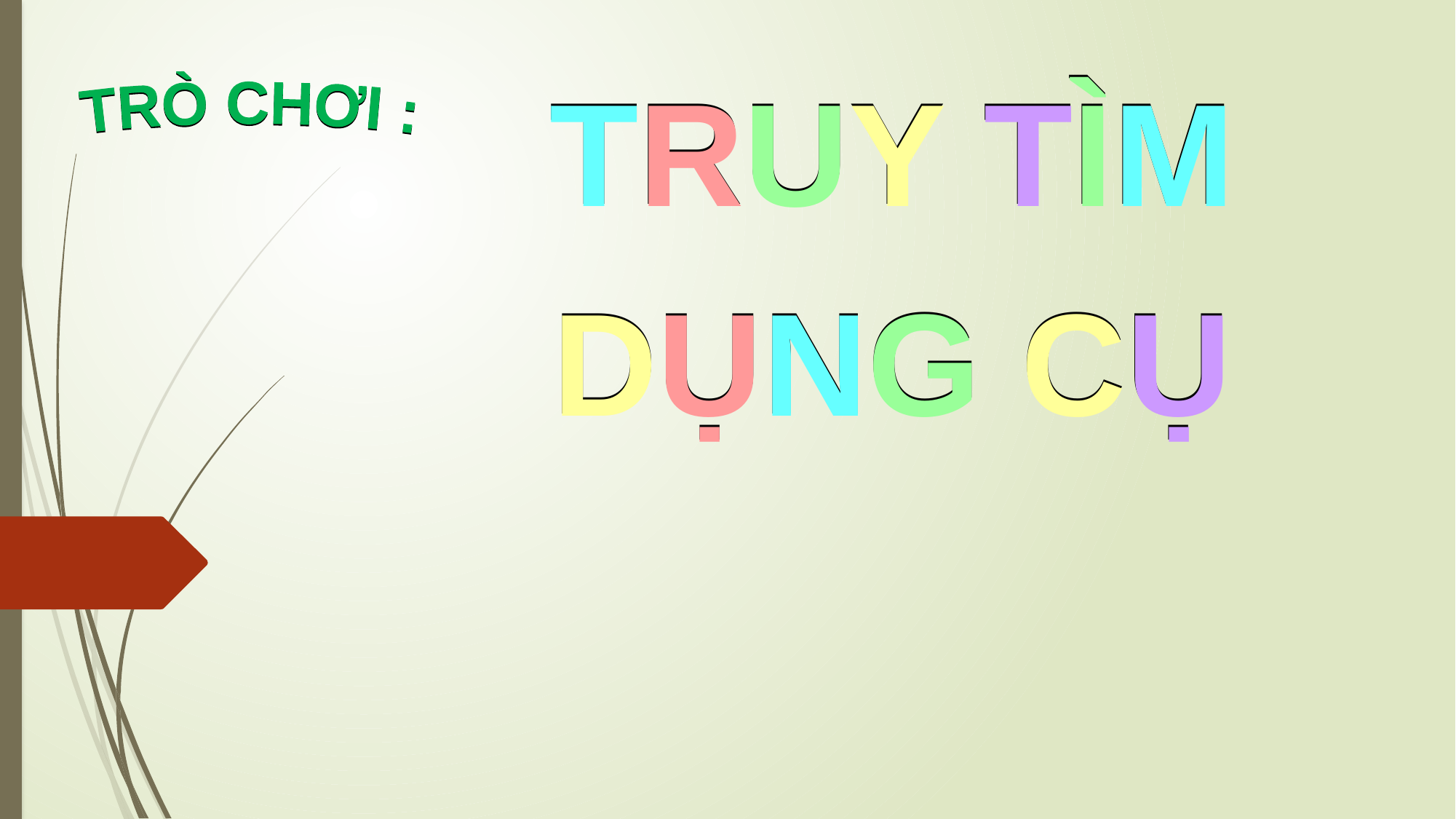

TRUY TÌM
DỤNG CỤ
TRUY TÌM
DỤNG CỤ
TRÒ CHƠI :
TRÒ CHƠI :